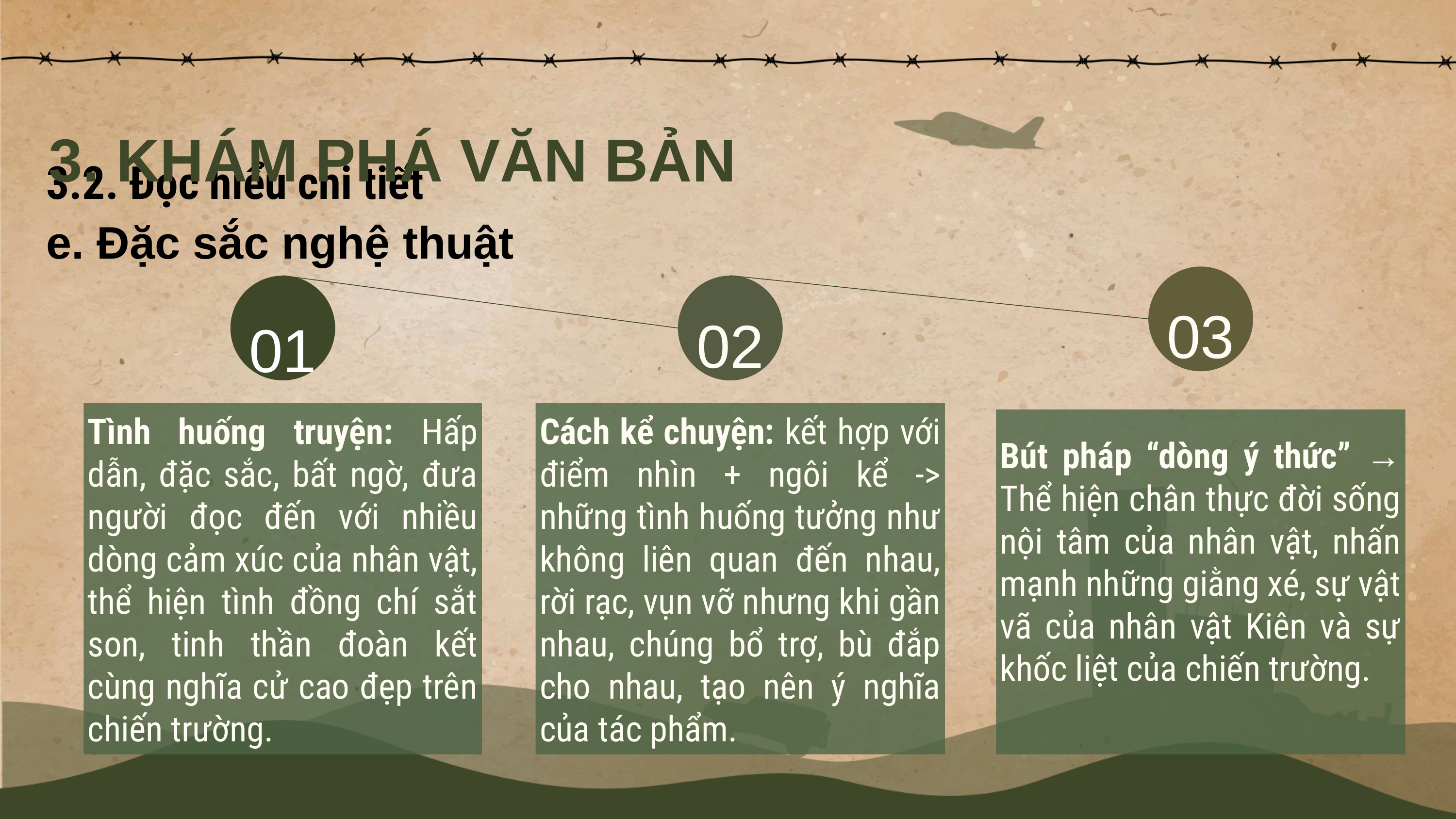

3. KHÁM PHÁ VĂN BẢN

3.2. Đọc hiểu chi tiết
e. Đặc sắc nghệ thuật

03
02
01

Tình huống truyện: Hấp dẫn, đặc sắc, bất ngờ, đưa người đọc đến với nhiều dòng cảm xúc của nhân vật, thể hiện tình đồng chí sắt son, tinh thần đoàn kết cùng nghĩa cử cao đẹp trên chiến trường.

Cách kể chuyện: kết hợp với điểm nhìn + ngôi kể -> những tình huống tưởng như không liên quan đến nhau, rời rạc, vụn vỡ nhưng khi gần nhau, chúng bổ trợ, bù đắp cho nhau, tạo nên ý nghĩa của tác phẩm.

Bút pháp “dòng ý thức” → Thể hiện chân thực đời sống nội tâm của nhân vật, nhấn mạnh những giằng xé, sự vật vã của nhân vật Kiên và sự khốc liệt của chiến trường.